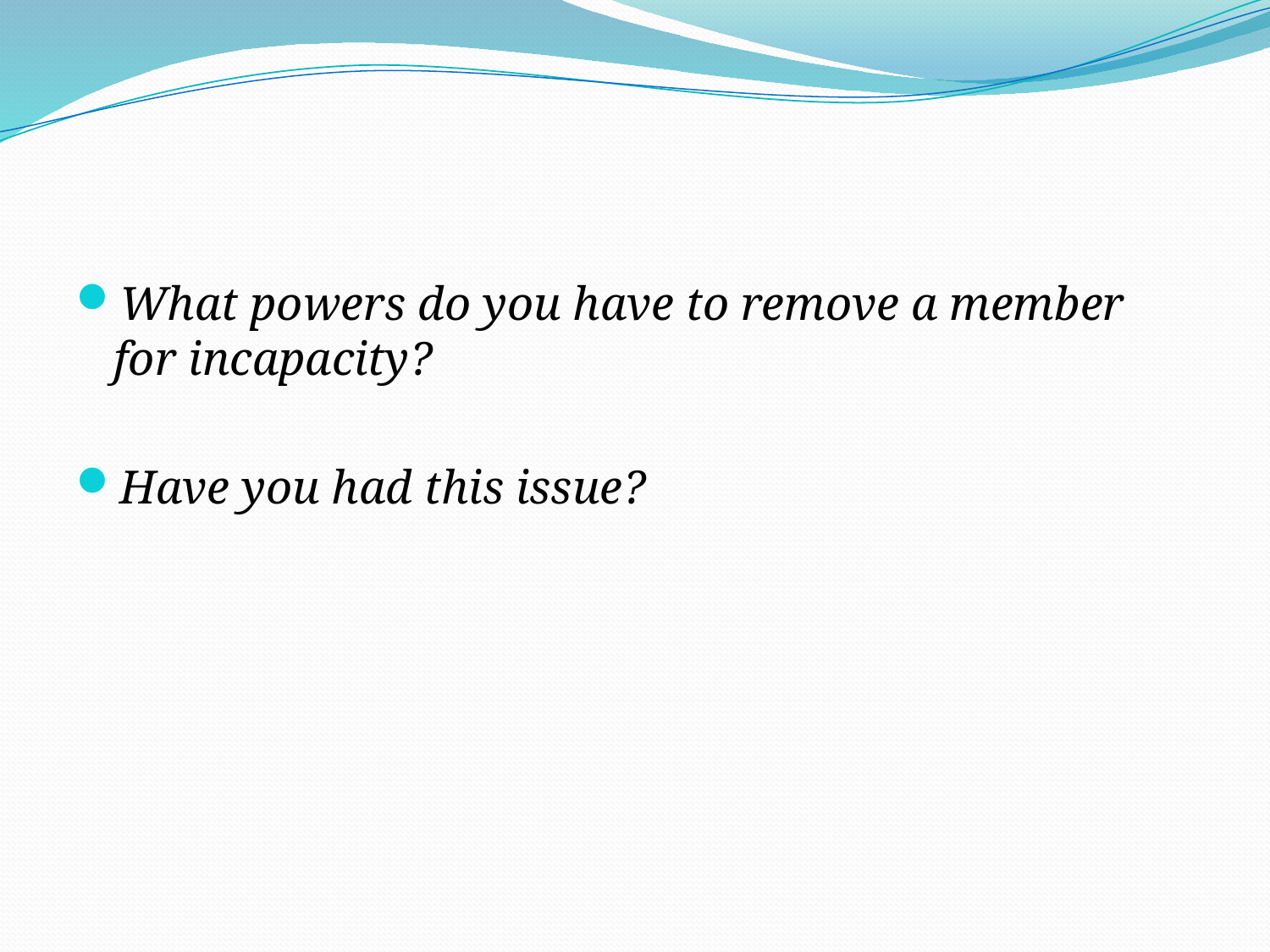

#
What powers do you have to remove a member for incapacity?

Have you had this issue?